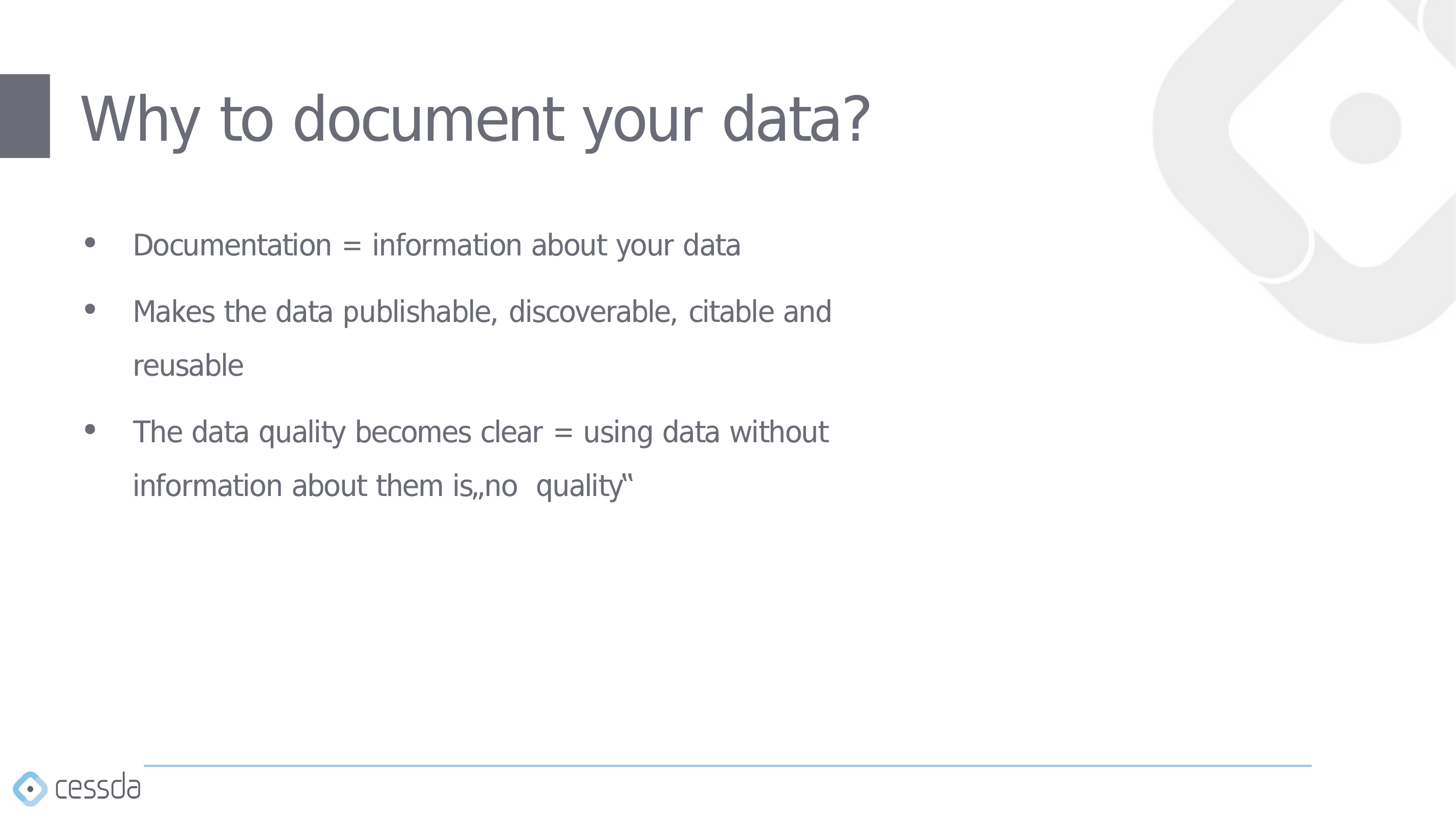

# Why to document your data?
Documentation = information about your data
Makes the data publishable, discoverable, citable and reusable
The data quality becomes clear = using data without information about them is„no  quality“